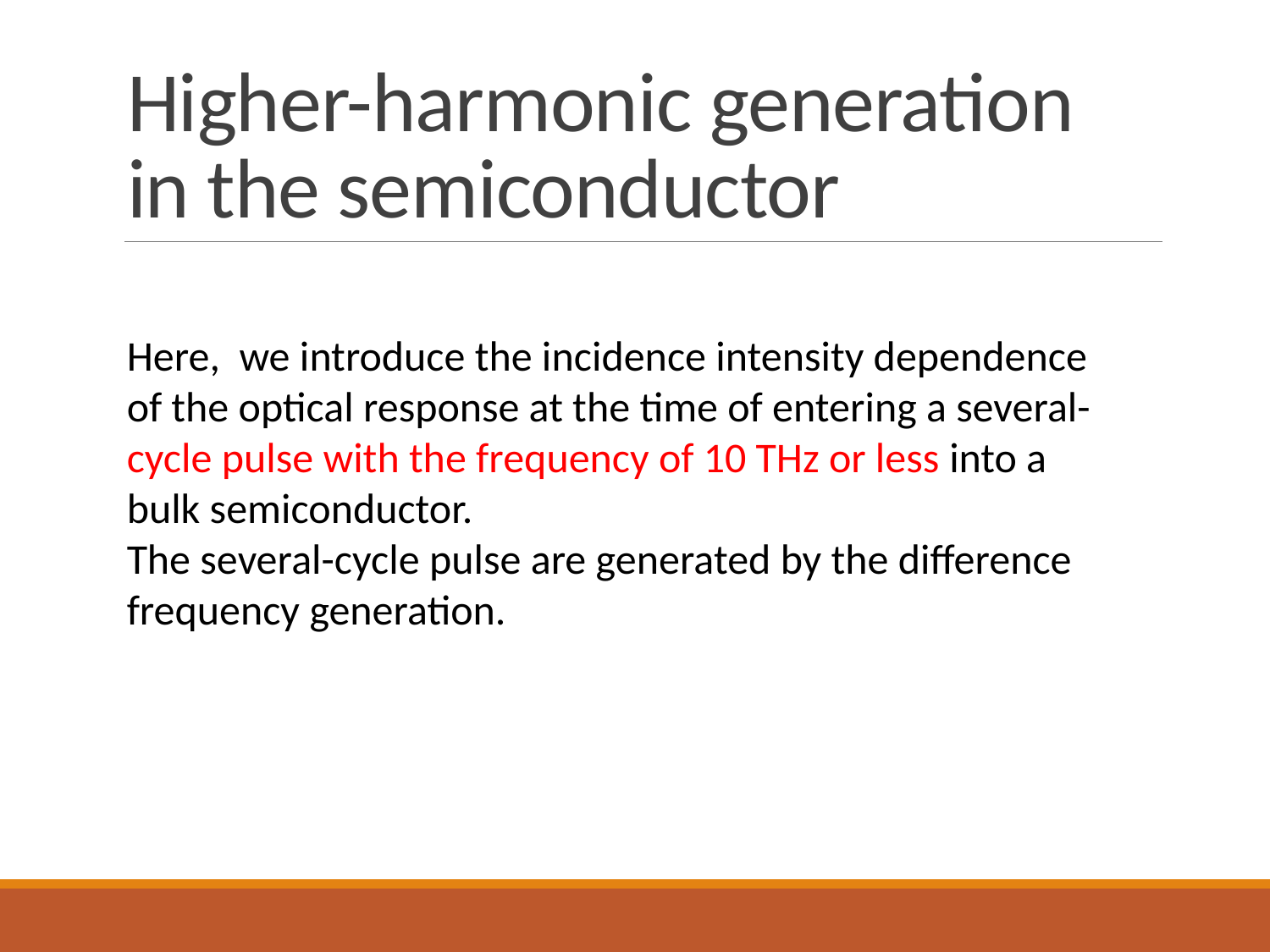

# Higher-harmonic generation in the semiconductor
Here,  we introduce the incidence intensity dependence of the optical response at the time of entering a several-cycle pulse with the frequency of 10 THz or less into a bulk semiconductor.
The several-cycle pulse are generated by the difference frequency generation.